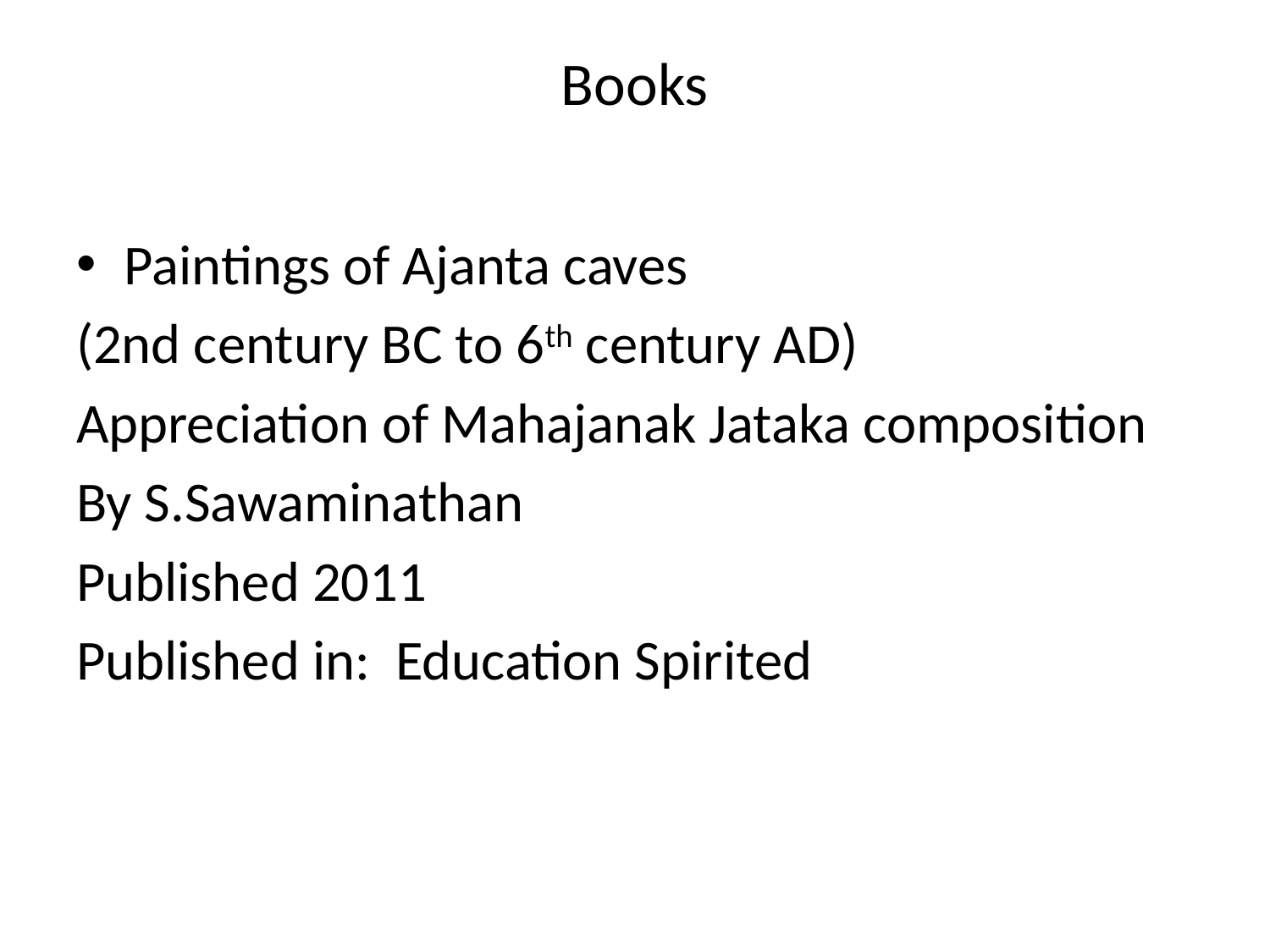

# Books
Paintings of Ajanta caves
(2nd century BC to 6th century AD)
Appreciation of Mahajanak Jataka composition
By S.Sawaminathan
Published 2011
Published in:  Education Spirited